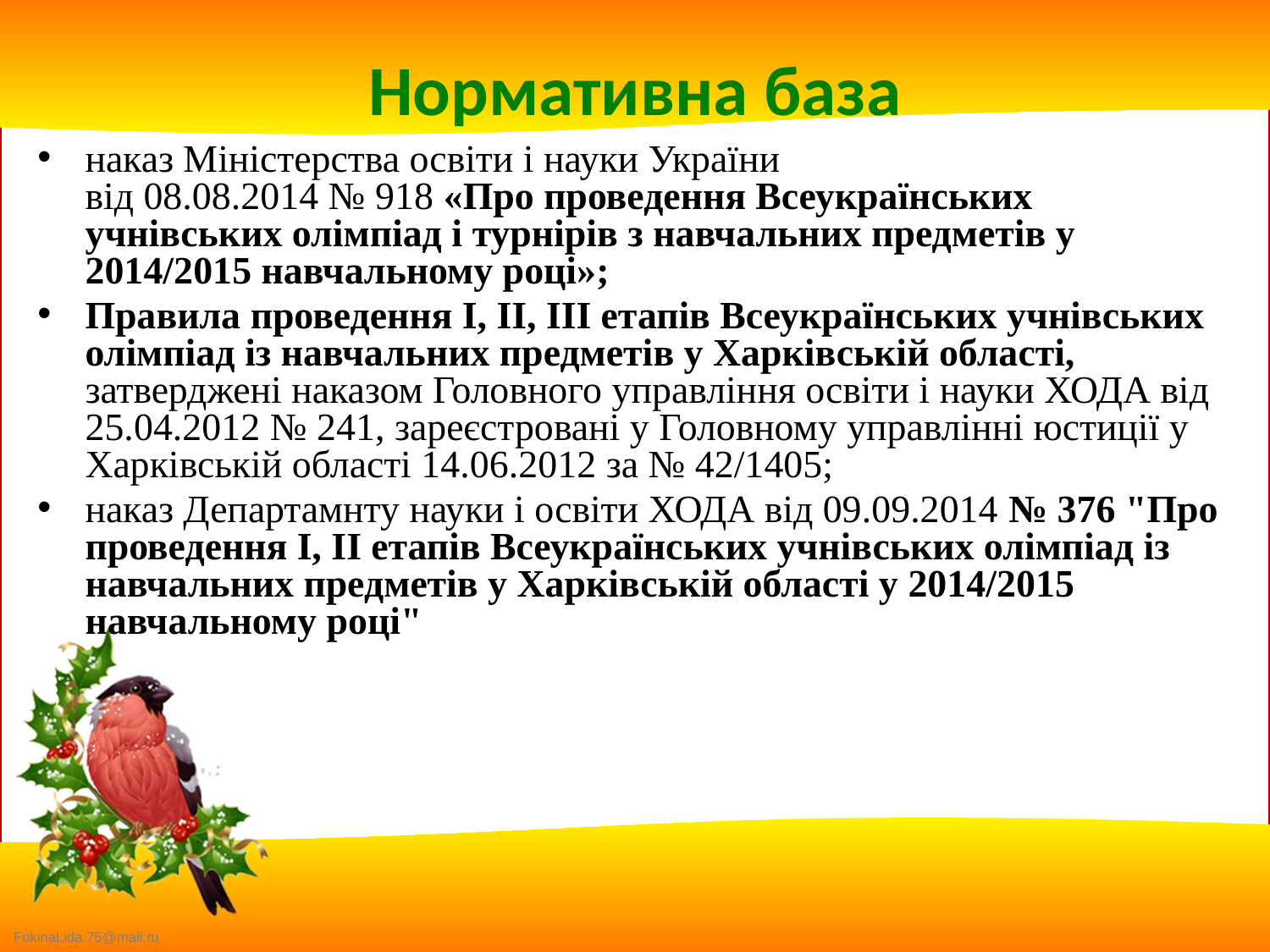

# Нормативна база
наказ Міністерства освіти і науки України
від 08.08.2014 № 918 «Про проведення Всеукраїнських учнівських олімпіад і турнірів з навчальних предметів у 2014/2015 навчальному році»;
Правила проведення І, ІІ, ІІІ етапів Всеукраїнських учнівських олімпіад із навчальних предметів у Харківській області, затверджені наказом Головного управління освіти і науки ХОДА від 25.04.2012 № 241, зареєстровані у Головному управлінні юстиції у Харківській області 14.06.2012 за № 42/1405;
наказ Департамнту науки і освіти ХОДА від 09.09.2014 № 376 "Про проведення І, ІІ етапів Всеукраїнських учнівських олімпіад із навчальних предметів у Харківській області у 2014/2015 навчальному році"